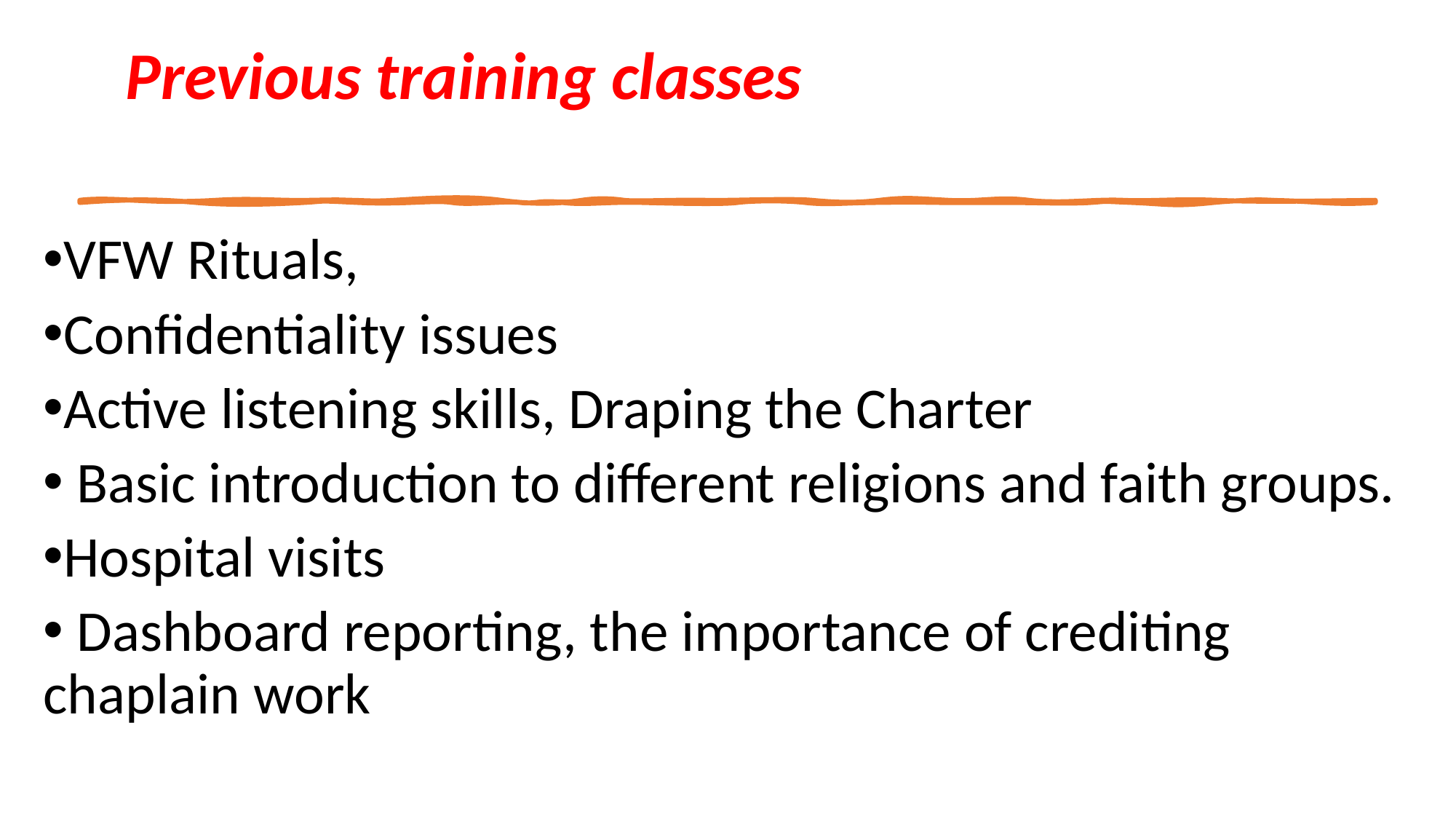

Previous training classes

VFW Rituals,
Confidentiality issues
Active listening skills, Draping the Charter
 Basic introduction to different religions and faith groups.
Hospital visits
 Dashboard reporting, the importance of crediting chaplain work